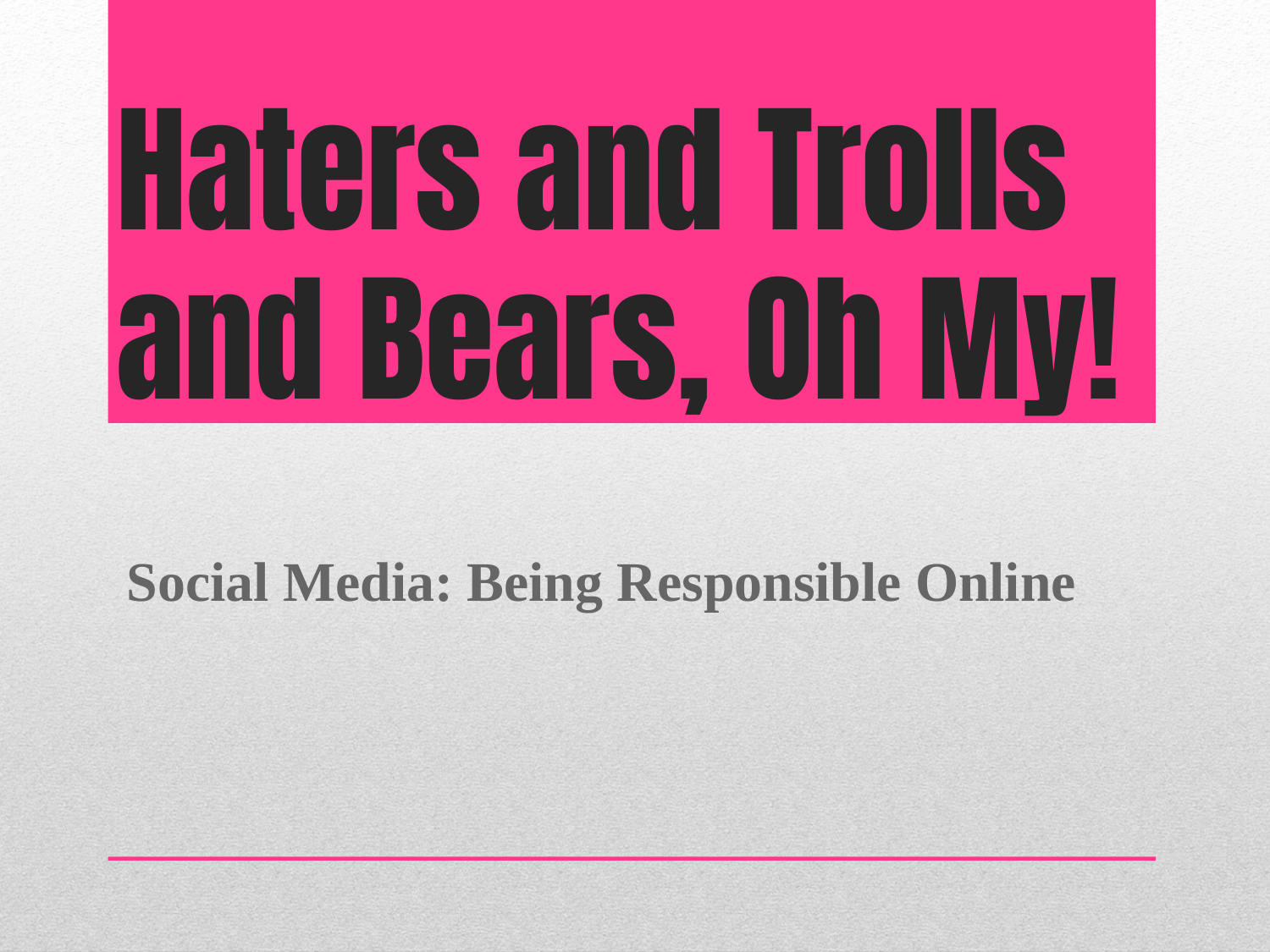

# Haters and Trolls and Bears, Oh My!
Social Media: Being Responsible Online